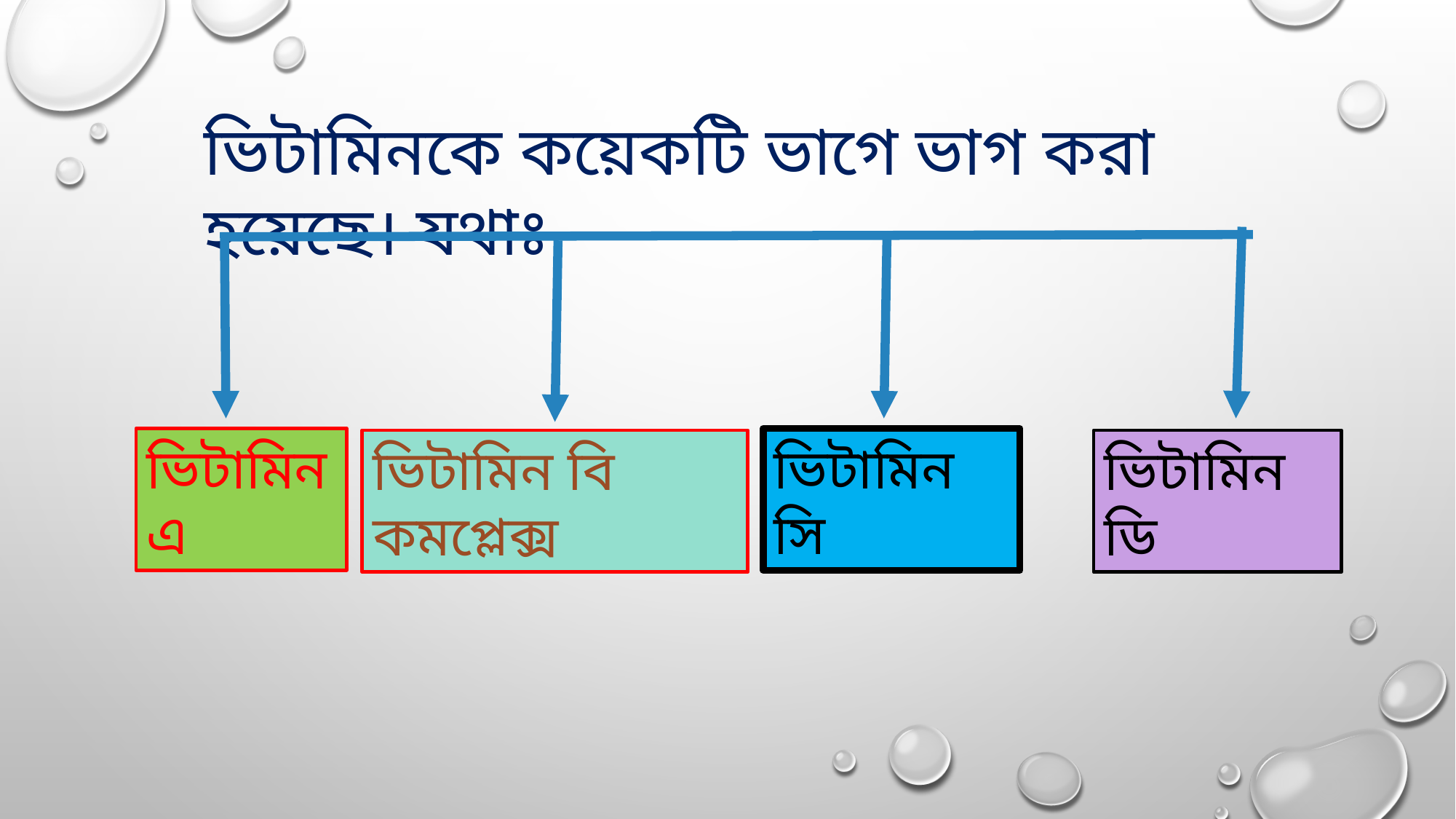

ভিটামিনকে কয়েকটি ভাগে ভাগ করা হয়েছে। যথাঃ
ভিটামিন সি
ভিটামিন এ
ভিটামিন বি কমপ্লেক্স
ভিটামিন ডি